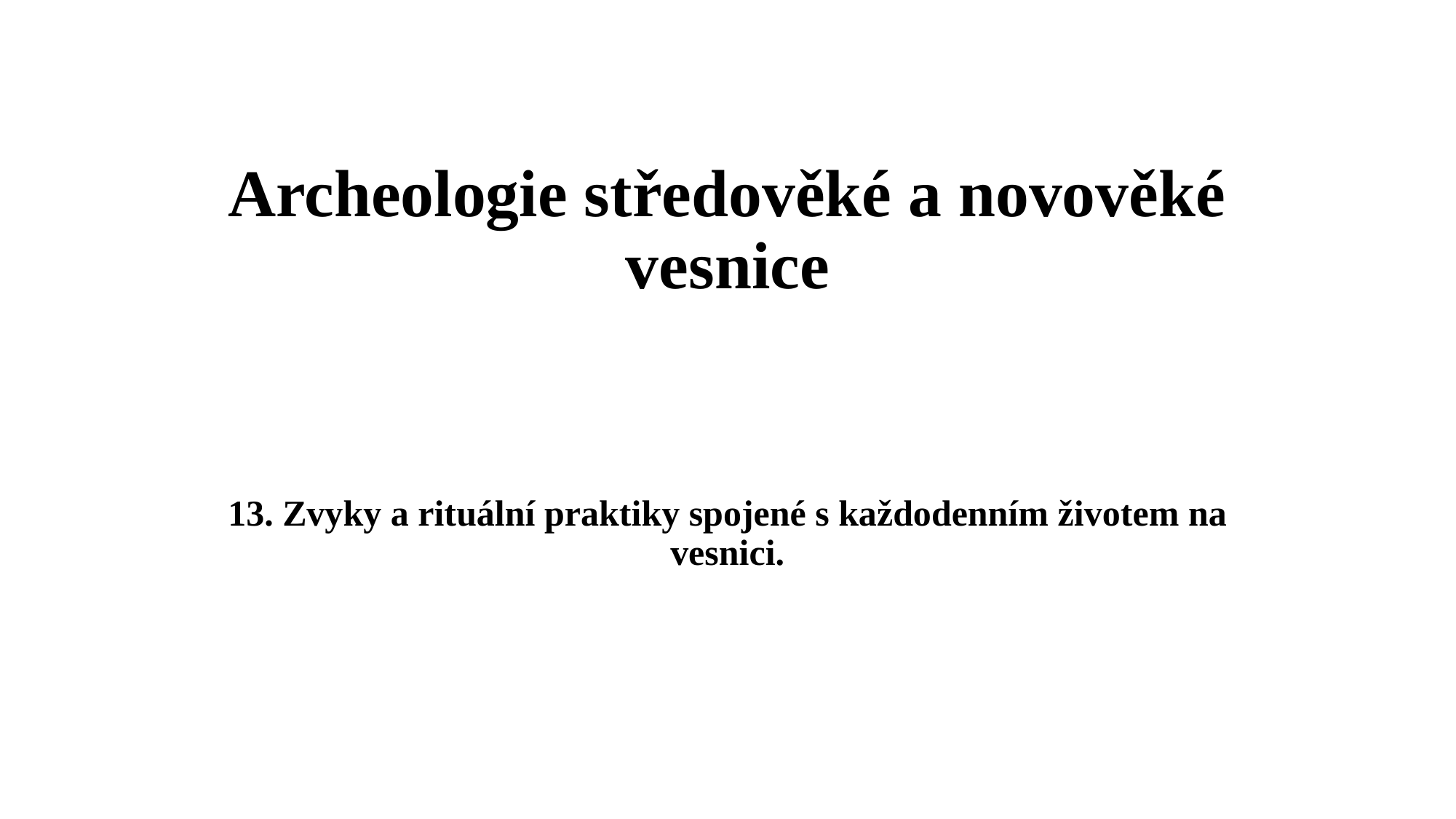

# Archeologie středověké a novověké vesnice

13. Zvyky a rituální praktiky spojené s každodenním životem na vesnici.